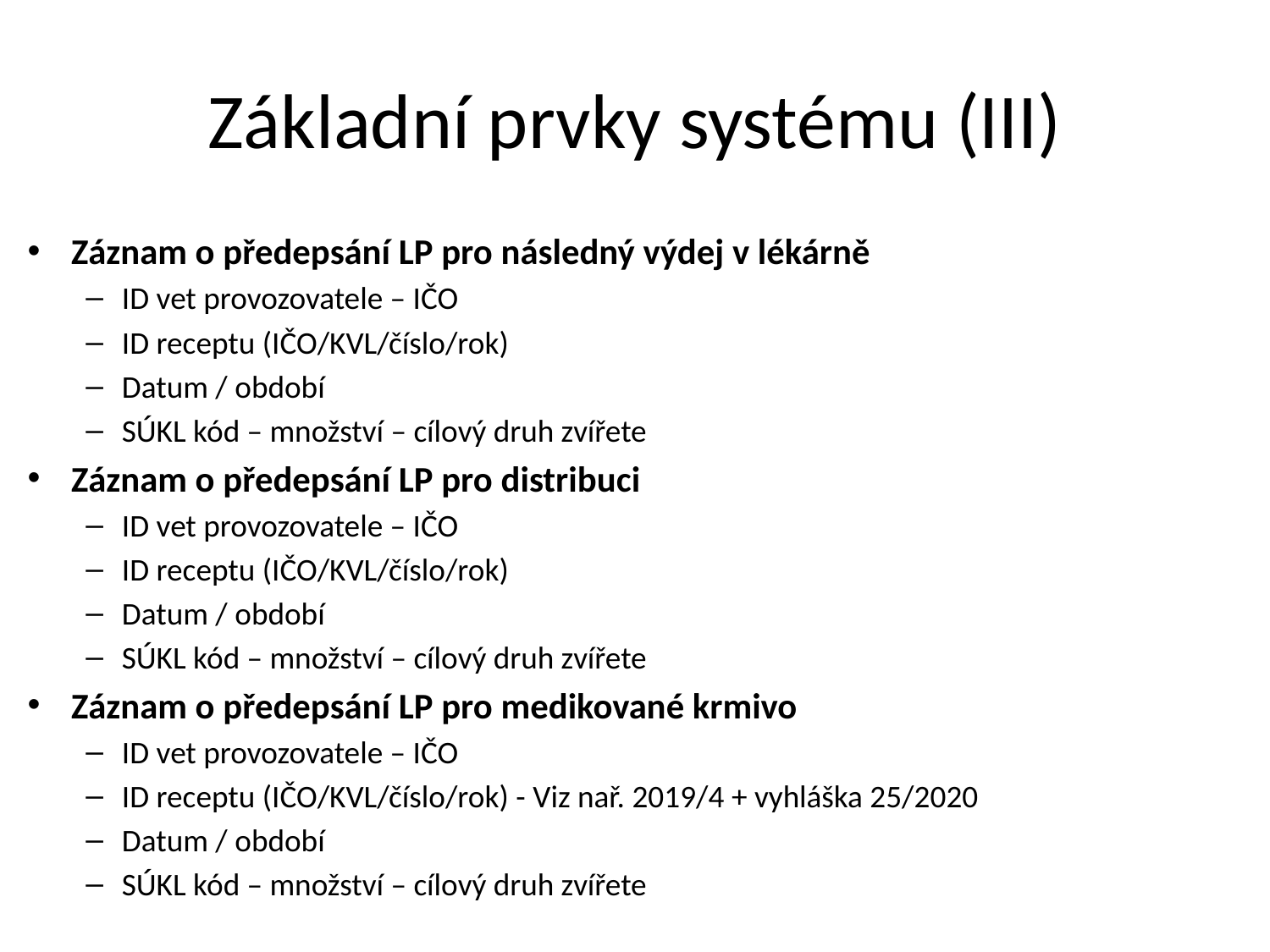

# Základní prvky systému (III)
Záznam o předepsání LP pro následný výdej v lékárně
ID vet provozovatele – IČO
ID receptu (IČO/KVL/číslo/rok)
Datum / období
SÚKL kód – množství – cílový druh zvířete
Záznam o předepsání LP pro distribuci
ID vet provozovatele – IČO
ID receptu (IČO/KVL/číslo/rok)
Datum / období
SÚKL kód – množství – cílový druh zvířete
Záznam o předepsání LP pro medikované krmivo
ID vet provozovatele – IČO
ID receptu (IČO/KVL/číslo/rok) - Viz nař. 2019/4 + vyhláška 25/2020
Datum / období
SÚKL kód – množství – cílový druh zvířete